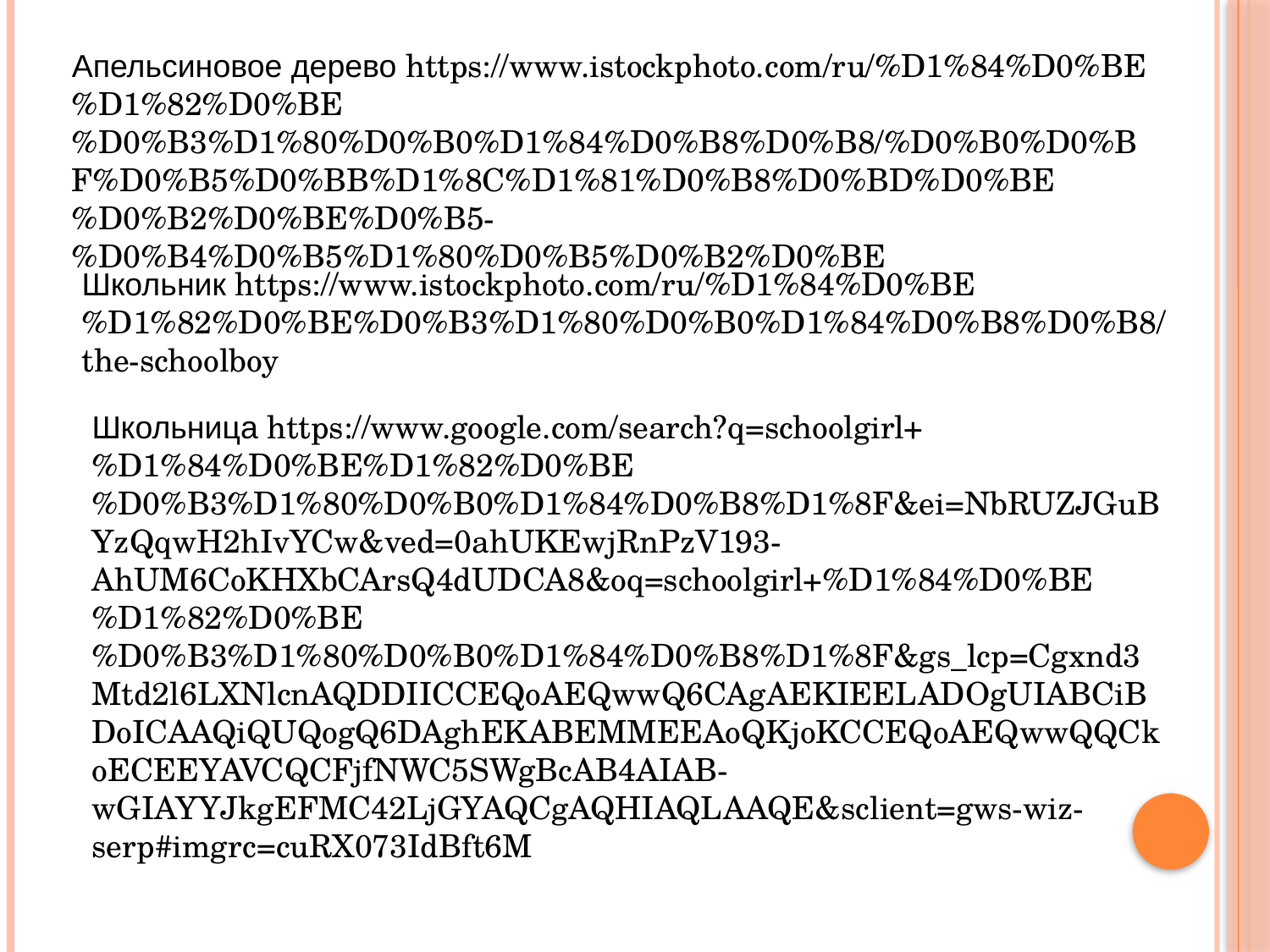

Апельсиновое дерево https://www.istockphoto.com/ru/%D1%84%D0%BE%D1%82%D0%BE%D0%B3%D1%80%D0%B0%D1%84%D0%B8%D0%B8/%D0%B0%D0%BF%D0%B5%D0%BB%D1%8C%D1%81%D0%B8%D0%BD%D0%BE%D0%B2%D0%BE%D0%B5-%D0%B4%D0%B5%D1%80%D0%B5%D0%B2%D0%BE
Школьник https://www.istockphoto.com/ru/%D1%84%D0%BE%D1%82%D0%BE%D0%B3%D1%80%D0%B0%D1%84%D0%B8%D0%B8/the-schoolboy
Школьница https://www.google.com/search?q=schoolgirl+%D1%84%D0%BE%D1%82%D0%BE%D0%B3%D1%80%D0%B0%D1%84%D0%B8%D1%8F&ei=NbRUZJGuBYzQqwH2hIvYCw&ved=0ahUKEwjRnPzV193-AhUM6CoKHXbCArsQ4dUDCA8&oq=schoolgirl+%D1%84%D0%BE%D1%82%D0%BE%D0%B3%D1%80%D0%B0%D1%84%D0%B8%D1%8F&gs_lcp=Cgxnd3Mtd2l6LXNlcnAQDDIICCEQoAEQwwQ6CAgAEKIEELADOgUIABCiBDoICAAQiQUQogQ6DAghEKABEMMEEAoQKjoKCCEQoAEQwwQQCkoECEEYAVCQCFjfNWC5SWgBcAB4AIAB-wGIAYYJkgEFMC42LjGYAQCgAQHIAQLAAQE&sclient=gws-wiz-serp#imgrc=cuRX073IdBft6M